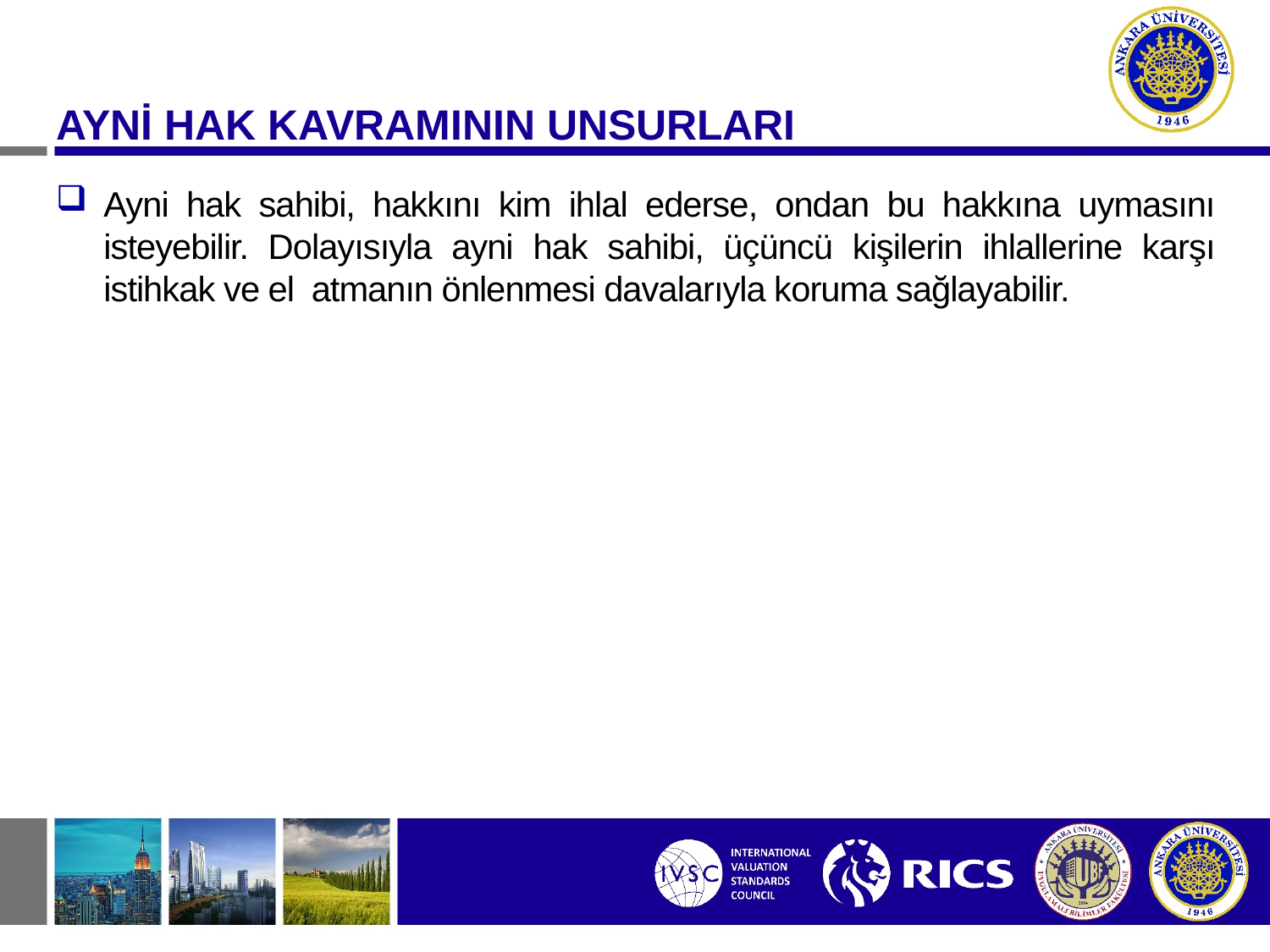

AYNİ HAK KAVRAMININ UNSURLARI
Ayni hak sahibi, hakkını kim ihlal ederse, ondan bu hakkına uymasını isteyebilir. Dolayısıyla ayni hak sahibi, üçüncü kişilerin ihlallerine karşı istihkak ve el  atmanın önlenmesi davalarıyla koruma sağlayabilir.